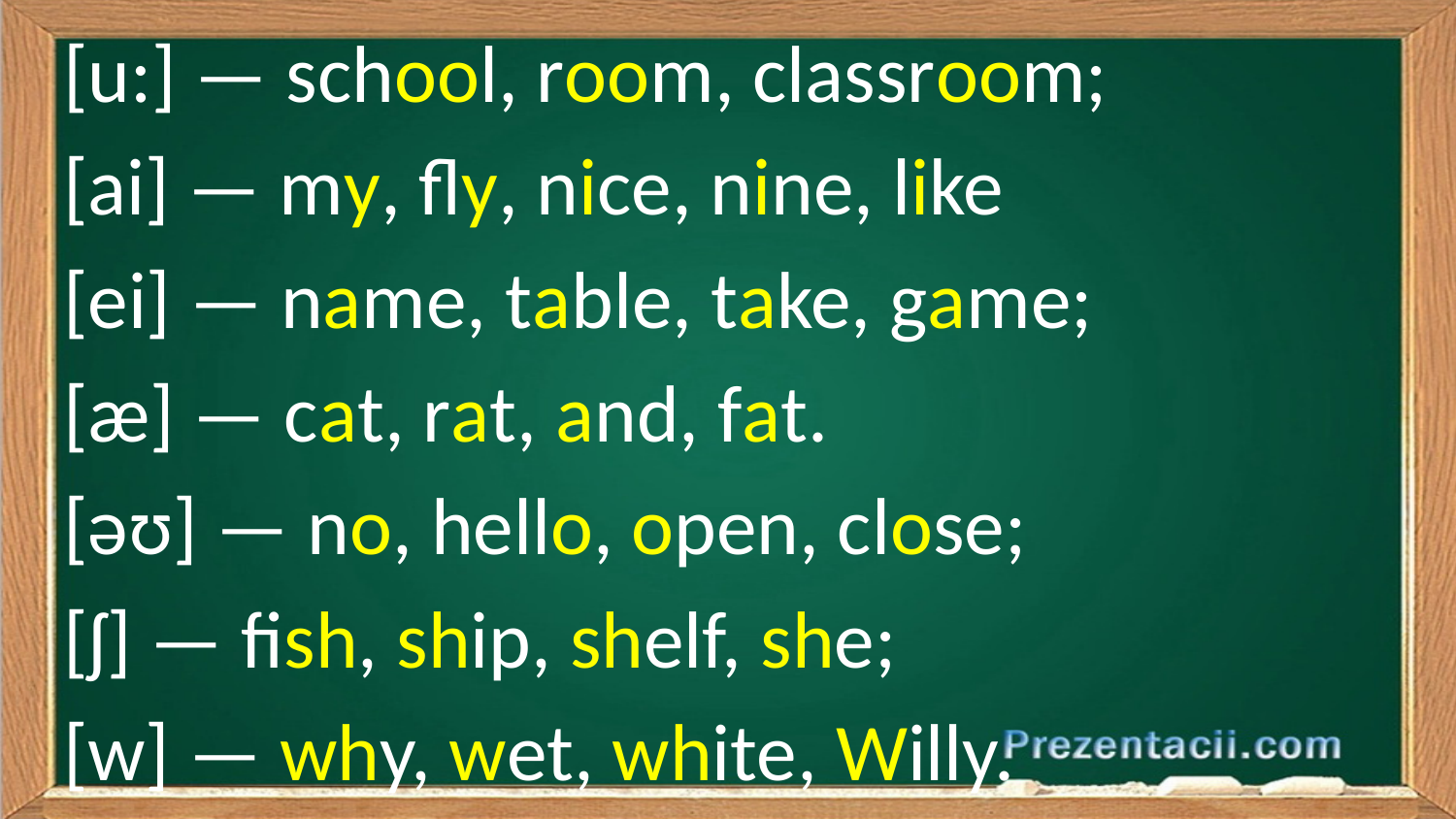

[u:] — school, room, classroom;
[ai] — my, fly, nice, nine, like
[ei] — name, table, take, game;
[æ] — cat, rat, and, fat.
[əʊ] — no, hello, open, close;
[ʃ] — fish, ship, shelf, she;
[w] — why, wet, white, Willy.